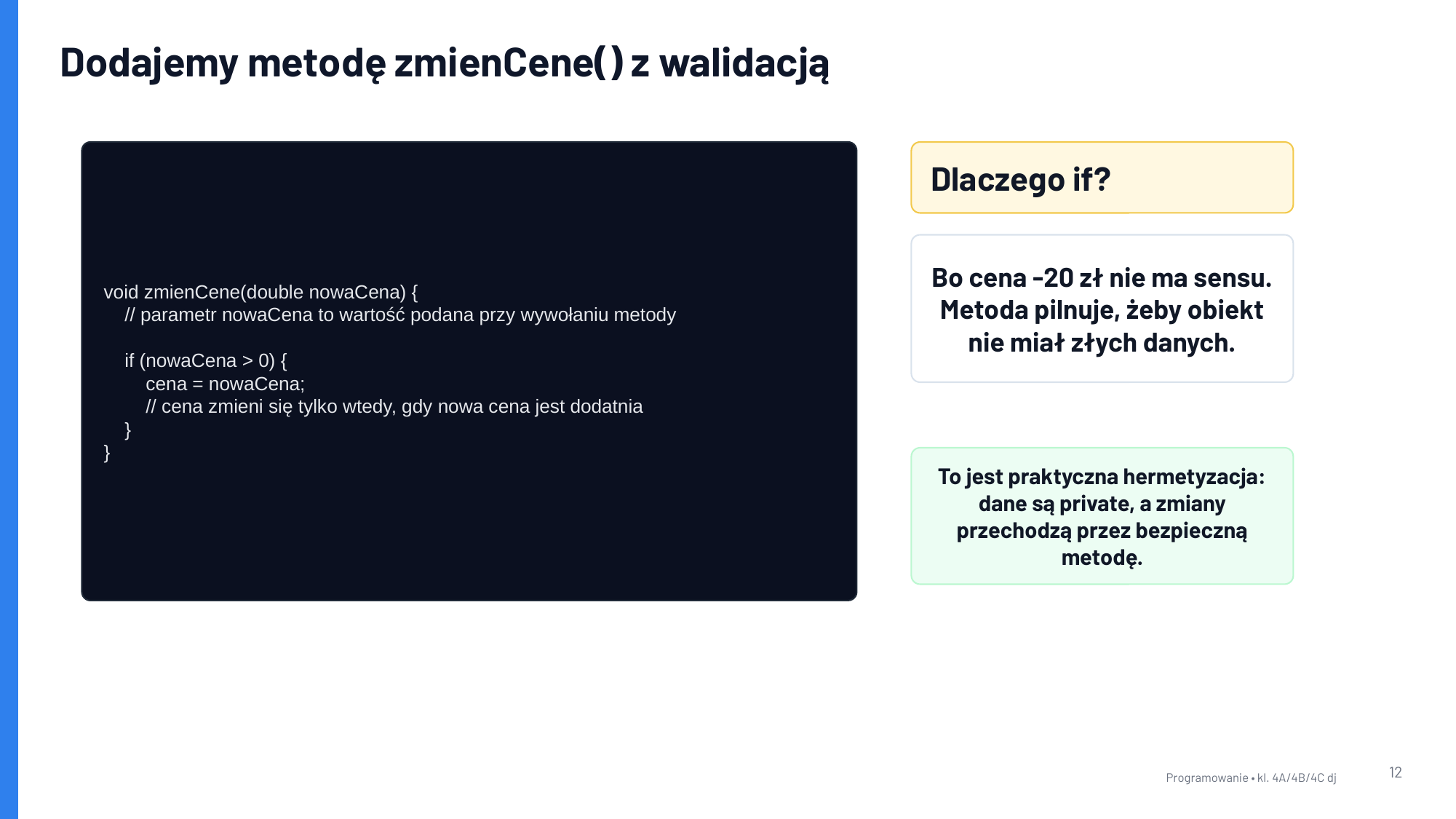

Dodajemy metodę zmienCene() z walidacją

Dlaczego if?
void zmienCene(double nowaCena) {
    // parametr nowaCena to wartość podana przy wywołaniu metody

    if (nowaCena > 0) {
        cena = nowaCena;
        // cena zmieni się tylko wtedy, gdy nowa cena jest dodatnia
    }
}

Bo cena -20 zł nie ma sensu. Metoda pilnuje, żeby obiekt nie miał złych danych.

To jest praktyczna hermetyzacja: dane są private, a zmiany przechodzą przez bezpieczną metodę.
12
Programowanie • kl. 4A/4B/4C dj